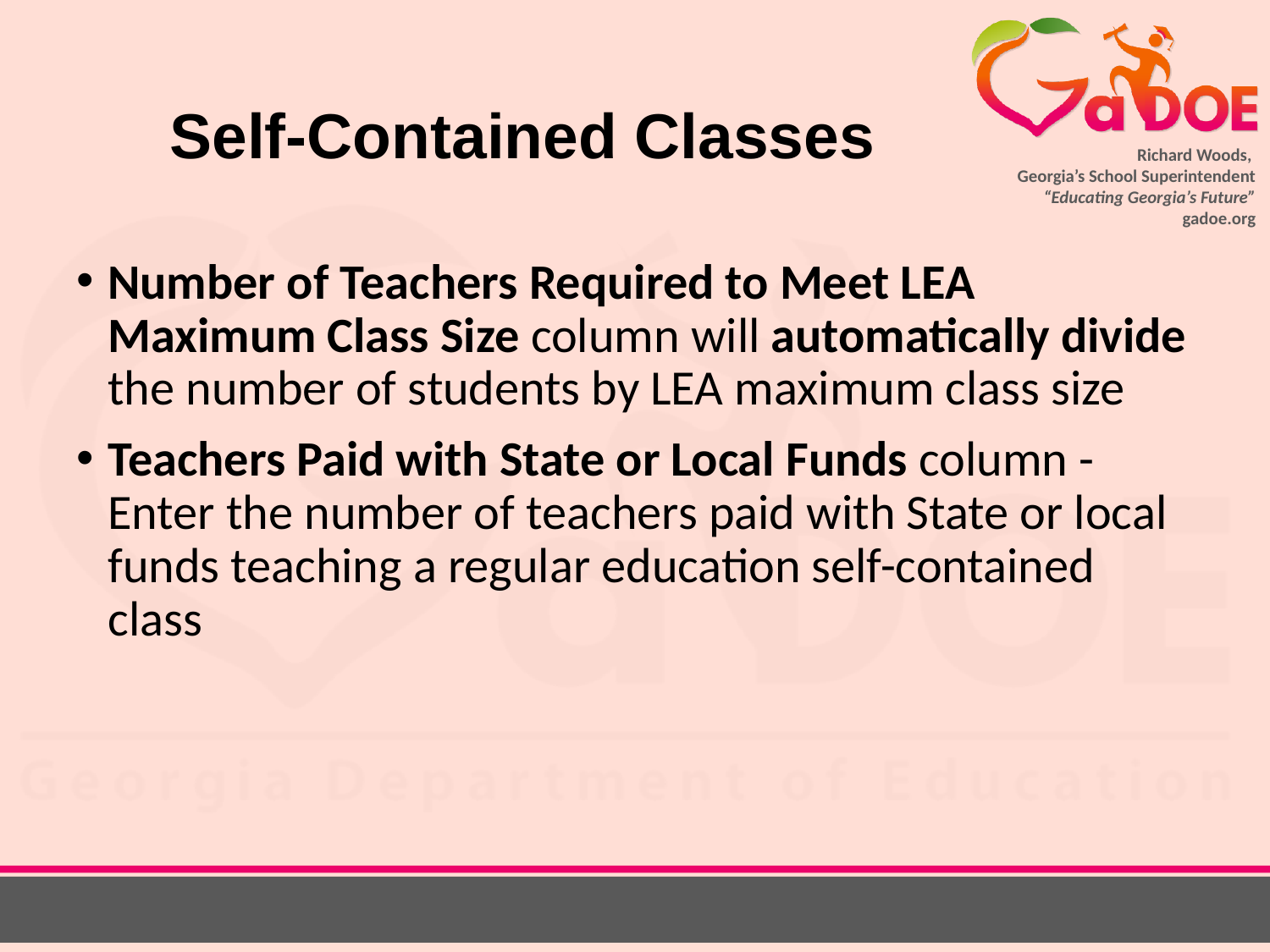

# Self-Contained Classes
Number of Teachers Required to Meet LEA Maximum Class Size column will automatically divide the number of students by LEA maximum class size
Teachers Paid with State or Local Funds column -  Enter the number of teachers paid with State or local funds teaching a regular education self-contained class